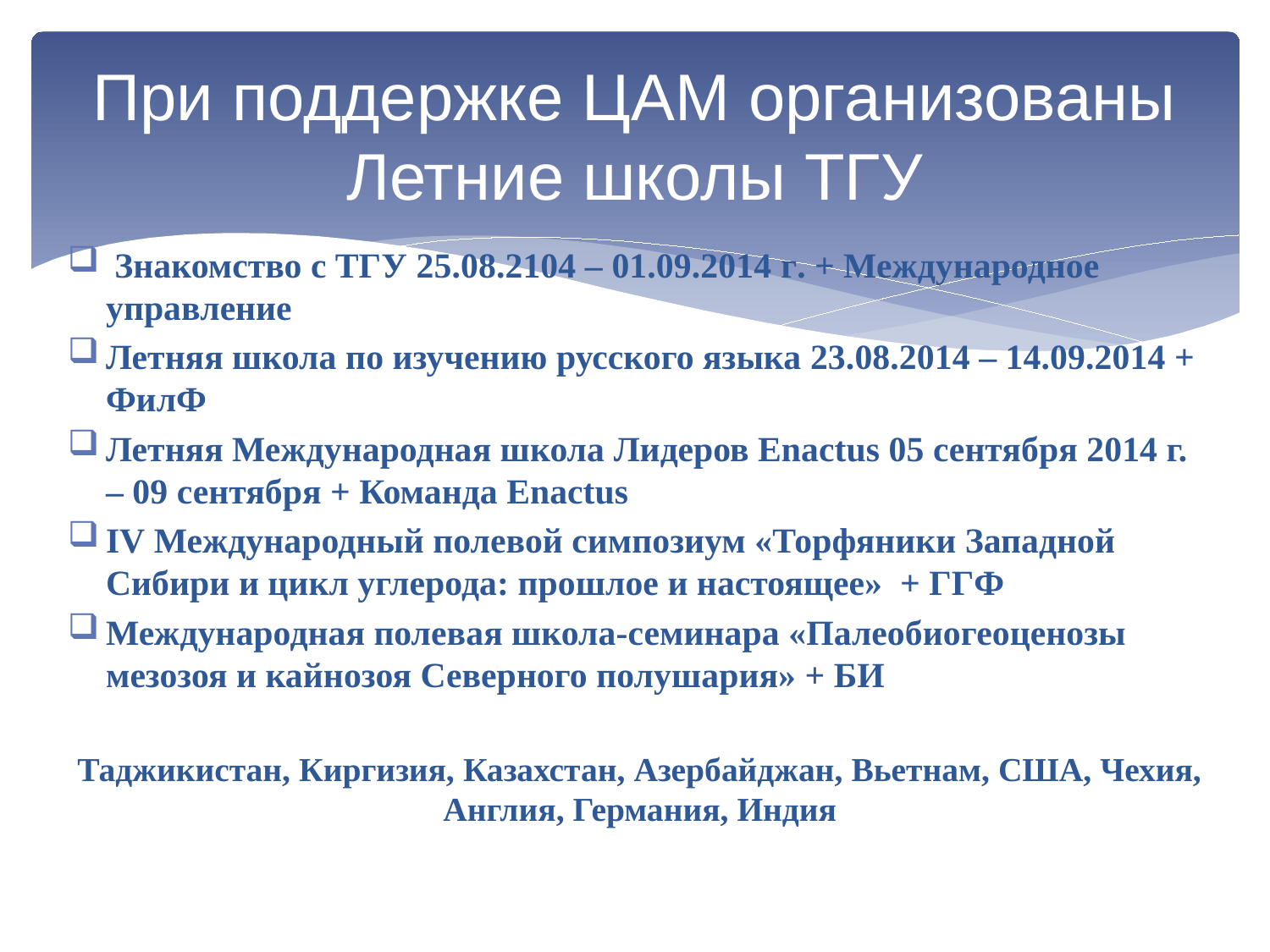

# При поддержке ЦАМ организованы Летние школы ТГУ
 Знакомство с ТГУ 25.08.2104 – 01.09.2014 г. + Международное управление
Летняя школа по изучению русского языка 23.08.2014 – 14.09.2014 + ФилФ
Летняя Международная школа Лидеров Enactus 05 сентября 2014 г. – 09 сентября + Команда Enactus
IV Международный полевой симпозиум «Торфяники Западной Сибири и цикл углерода: прошлое и настоящее»  + ГГФ
Международная полевая школа-семинара «Палеобиогеоценозы мезозоя и кайнозоя Северного полушария» + БИ

Таджикистан, Киргизия, Казахстан, Азербайджан, Вьетнам, США, Чехия, Англия, Германия, Индия